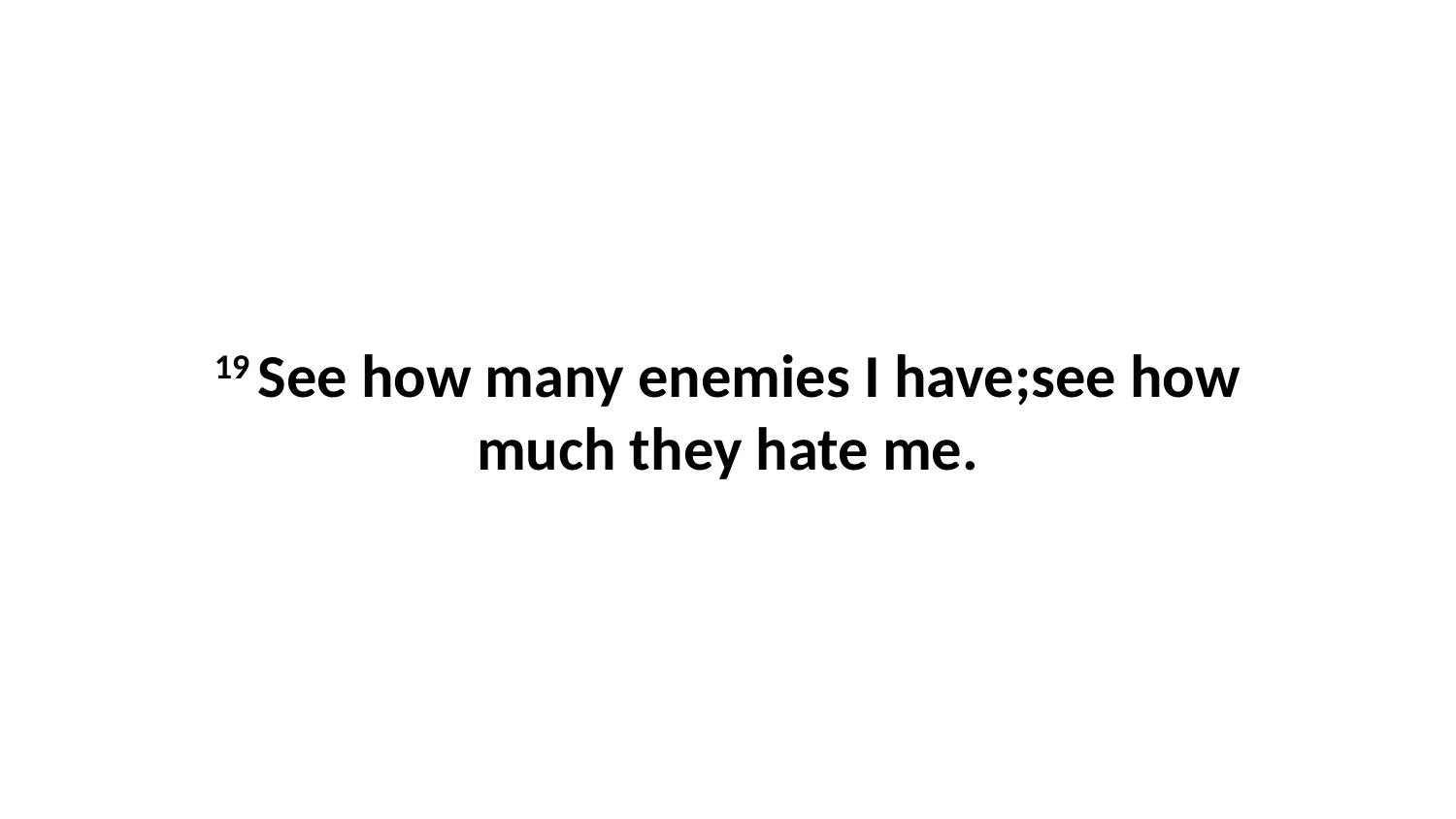

19 See how many enemies I have;see how much they hate me.